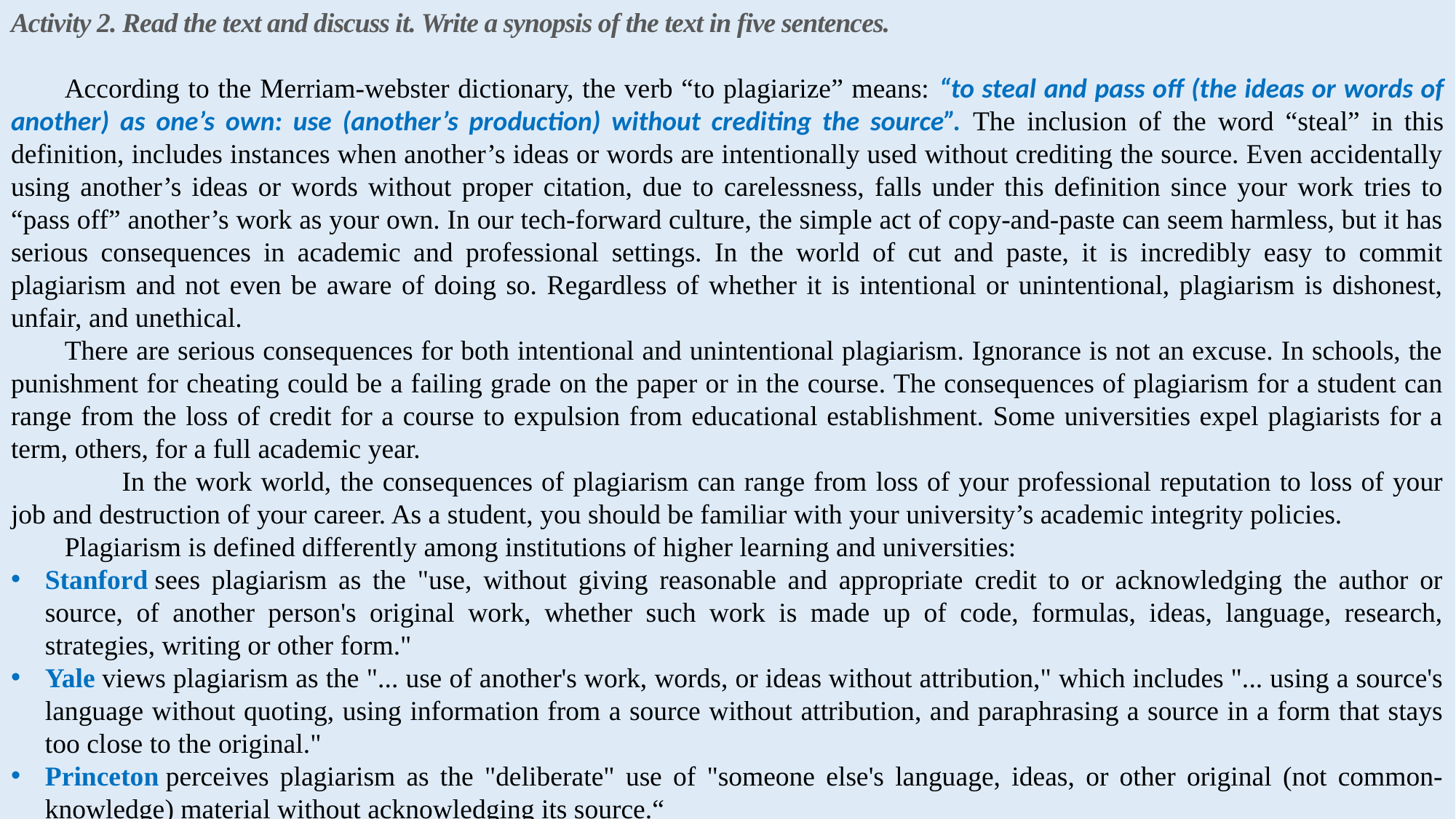

Activity 2. Read the text and discuss it. Write a synopsis of the text in five sentences.

According to the Merriam-webster dictionary, the verb “to plagiarize” means: “to steal and pass off (the ideas or words of another) as one’s own: use (another’s production) without crediting the source”. The inclusion of the word “steal” in this definition, includes instances when another’s ideas or words are intentionally used without crediting the source. Even accidentally using another’s ideas or words without proper citation, due to carelessness, falls under this definition since your work tries to “pass off” another’s work as your own. In our tech-forward culture, the simple act of copy-and-paste can seem harmless, but it has serious consequences in academic and professional settings. In the world of cut and paste, it is incredibly easy to commit plagiarism and not even be aware of doing so. Regardless of whether it is intentional or unintentional, plagiarism is dishonest, unfair, and unethical.
There are serious consequences for both intentional and unintentional plagiarism. Ignorance is not an excuse. In schools, the punishment for cheating could be a failing grade on the paper or in the course. The consequences of plagiarism for a student can range from the loss of credit for a course to expulsion from educational establishment. Some universities expel plagiarists for a term, others, for a full academic year.
 	In the work world, the consequences of plagiarism can range from loss of your professional reputation to loss of your job and destruction of your career. As a student, you should be familiar with your university’s academic integrity policies.
Plagiarism is defined differently among institutions of higher learning and universities:
Stanford sees plagiarism as the "use, without giving reasonable and appropriate credit to or acknowledging the author or source, of another person's original work, whether such work is made up of code, formulas, ideas, language, research, strategies, writing or other form."
Yale views plagiarism as the "... use of another's work, words, or ideas without attribution," which includes "... using a source's language without quoting, using information from a source without attribution, and paraphrasing a source in a form that stays too close to the original."
Princeton perceives plagiarism as the "deliberate" use of "someone else's language, ideas, or other original (not common-knowledge) material without acknowledging its source.“
Oxford College of Emory University characterizes plagiarism as the use of "a writer's ideas or phraseology without giving due credit.“